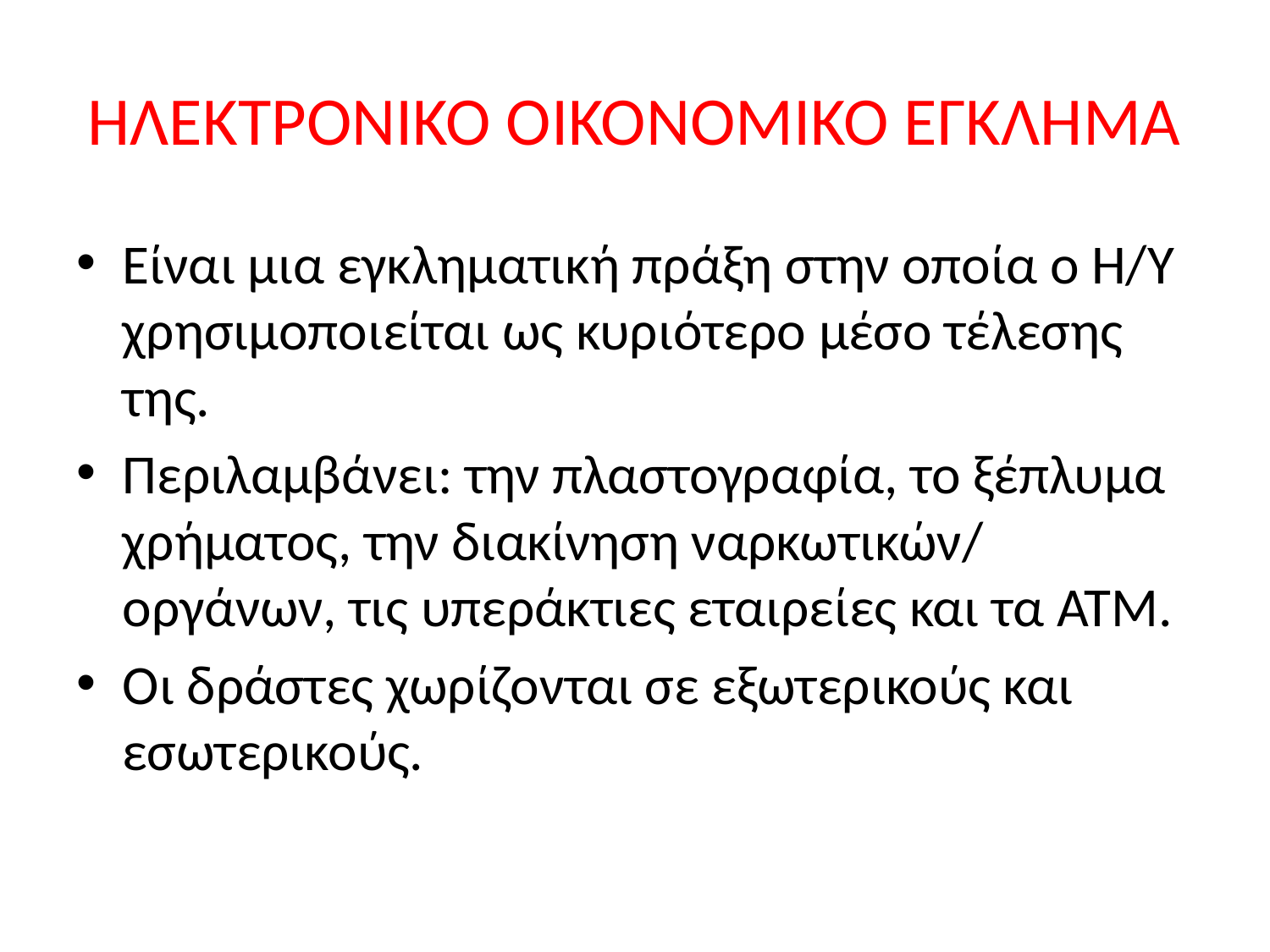

# ΗΛΕΚΤΡΟΝΙΚΟ ΟΙΚΟΝΟΜΙΚΟ ΕΓΚΛΗΜΑ
Είναι μια εγκληματική πράξη στην οποία ο Η/Υ χρησιμοποιείται ως κυριότερο μέσο τέλεσης της.
Περιλαμβάνει: την πλαστογραφία, το ξέπλυμα χρήματος, την διακίνηση ναρκωτικών/  οργάνων, τις υπεράκτιες εταιρείες και τα ΑΤΜ.
Οι δράστες χωρίζονται σε εξωτερικούς και εσωτερικούς.